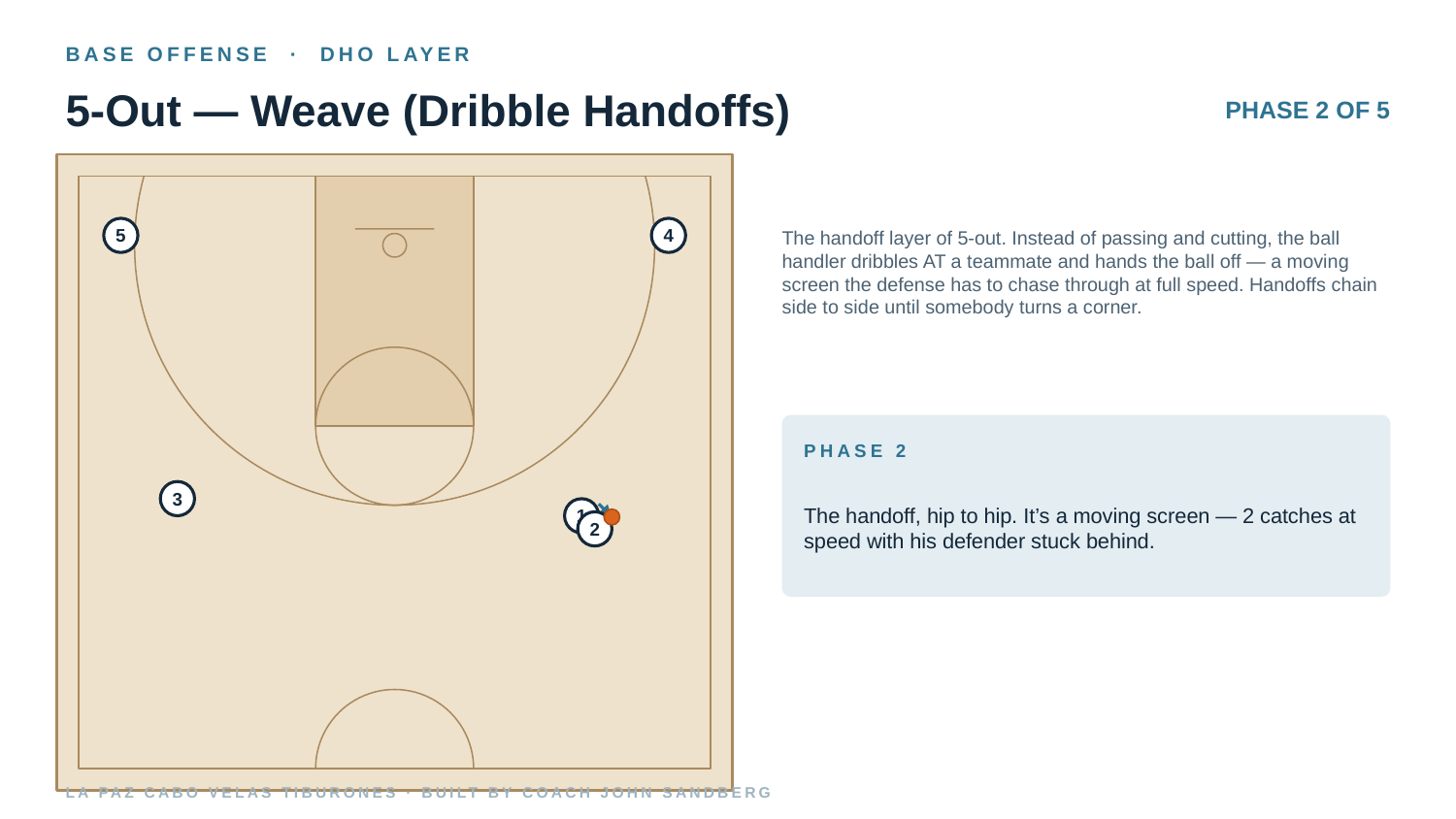

BASE OFFENSE  ·  DHO LAYER
5-Out — Weave (Dribble Handoffs)
PHASE 2 OF 5

The handoff layer of 5-out. Instead of passing and cutting, the ball handler dribbles AT a teammate and hands the ball off — a moving screen the defense has to chase through at full speed. Handoffs chain side to side until somebody turns a corner.

5

4

PHASE 2
The handoff, hip to hip. It’s a moving screen — 2 catches at speed with his defender stuck behind.

3

1

2

LA PAZ CABO VELAS TIBURONES · BUILT BY COACH JOHN SANDBERG